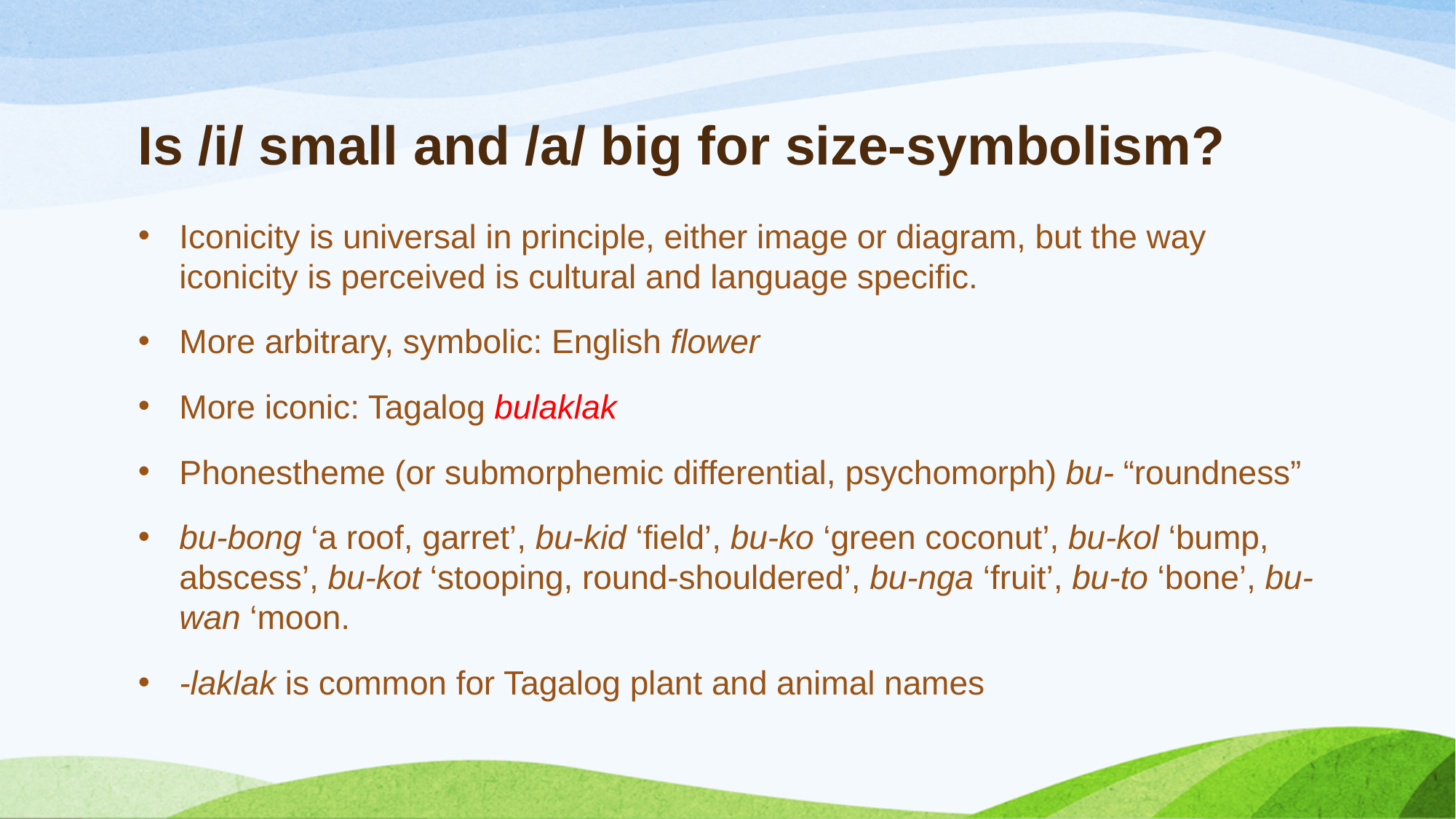

# Is /i/ small and /a/ big for size-symbolism?
Iconicity is universal in principle, either image or diagram, but the way iconicity is perceived is cultural and language specific.
More arbitrary, symbolic: English flower
More iconic: Tagalog bulaklak
Phonestheme (or submorphemic differential, psychomorph) bu- “roundness”
bu-bong ‘a roof, garret’, bu-kid ‘field’, bu-ko ‘green coconut’, bu-kol ‘bump, abscess’, bu-kot ‘stooping, round-shouldered’, bu-nga ‘fruit’, bu-to ‘bone’, bu-wan ‘moon.
-laklak is common for Tagalog plant and animal names